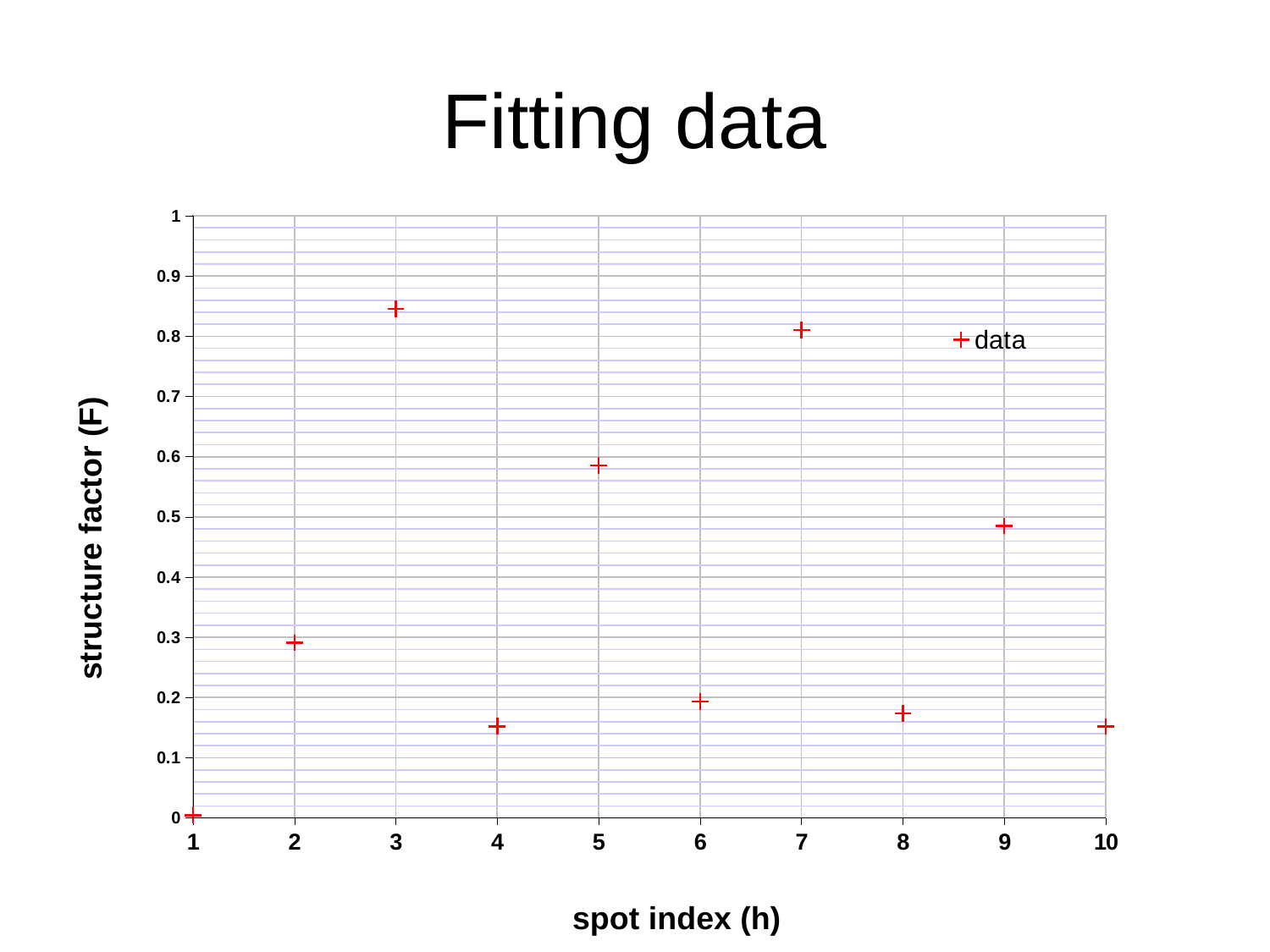

Fitting data

### Chart

| Category | data |
|---|---|
structure factor (F)
spot index (h)